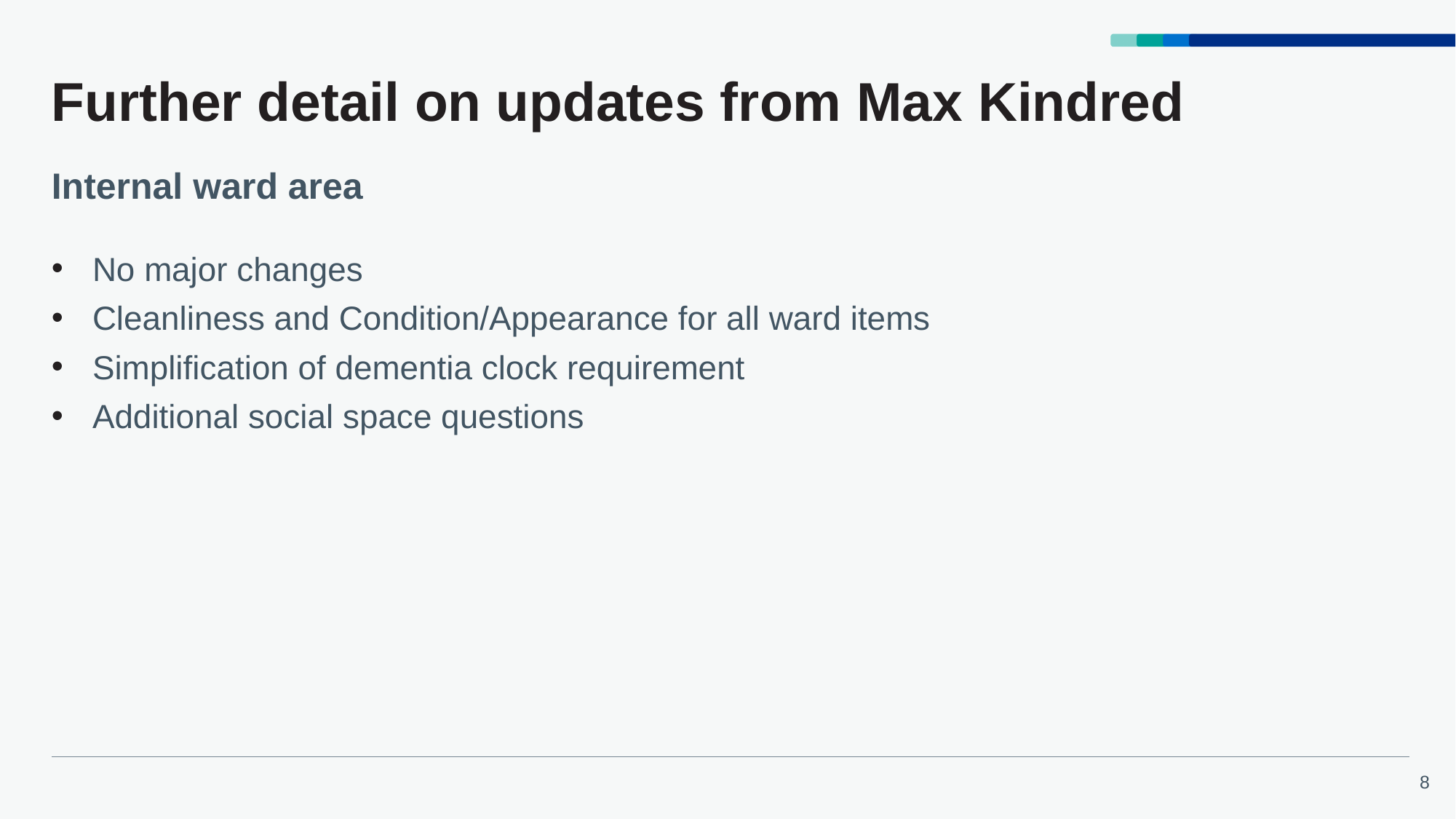

# Further detail on updates from Max Kindred
Internal ward area
No major changes
Cleanliness and Condition/Appearance for all ward items
Simplification of dementia clock requirement
Additional social space questions